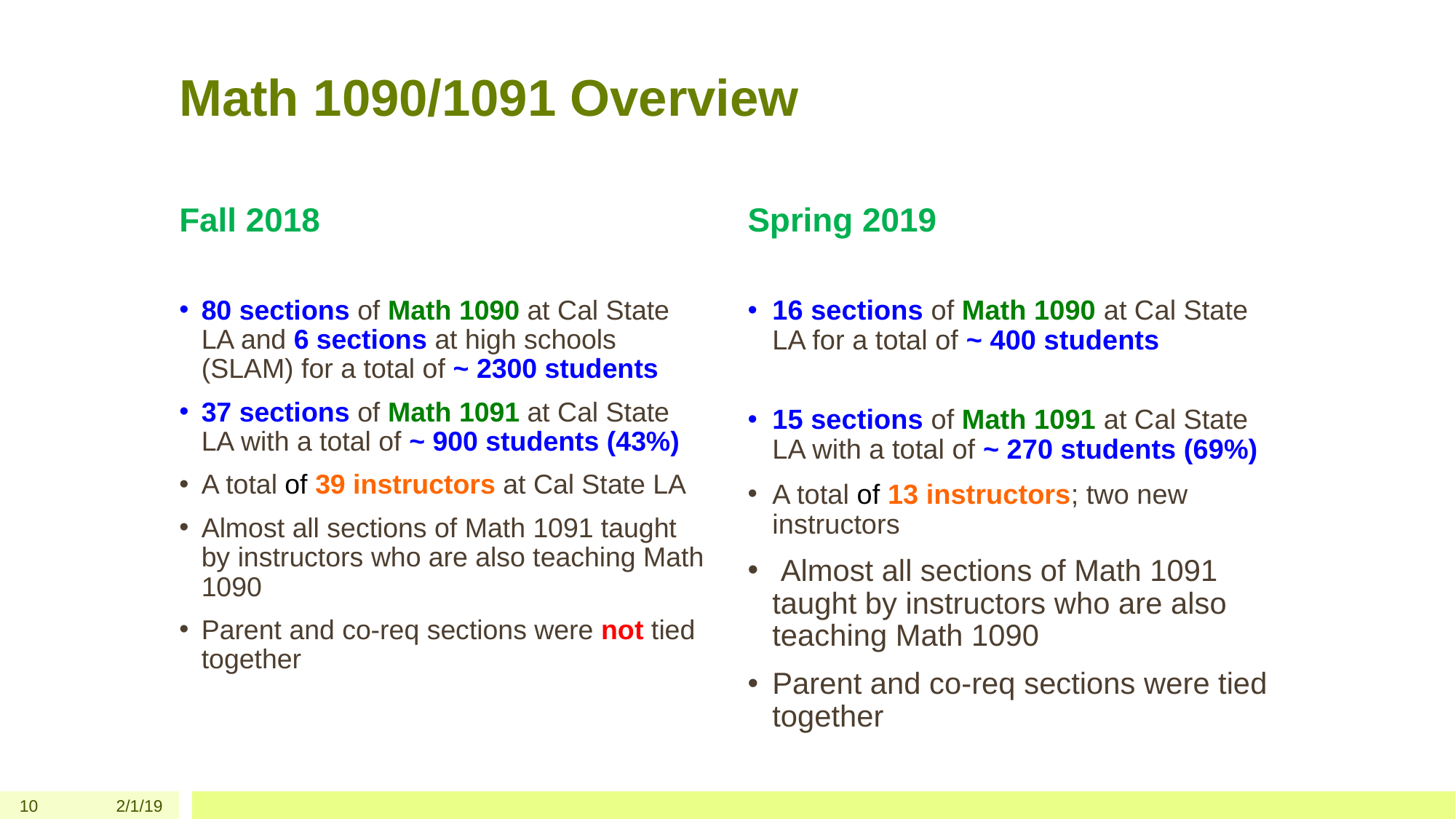

# Math 1090/1091 Overview
Fall 2018
Spring 2019
80 sections of Math 1090 at Cal State LA and 6 sections at high schools (SLAM) for a total of ~ 2300 students
37 sections of Math 1091 at Cal State LA with a total of ~ 900 students (43%)
A total of 39 instructors at Cal State LA
Almost all sections of Math 1091 taught by instructors who are also teaching Math 1090
Parent and co-req sections were not tied together
16 sections of Math 1090 at Cal State LA for a total of ~ 400 students

15 sections of Math 1091 at Cal State LA with a total of ~ 270 students (69%)
A total of 13 instructors; two new instructors
 Almost all sections of Math 1091 taught by instructors who are also teaching Math 1090
Parent and co-req sections were tied together

10
2/1/19